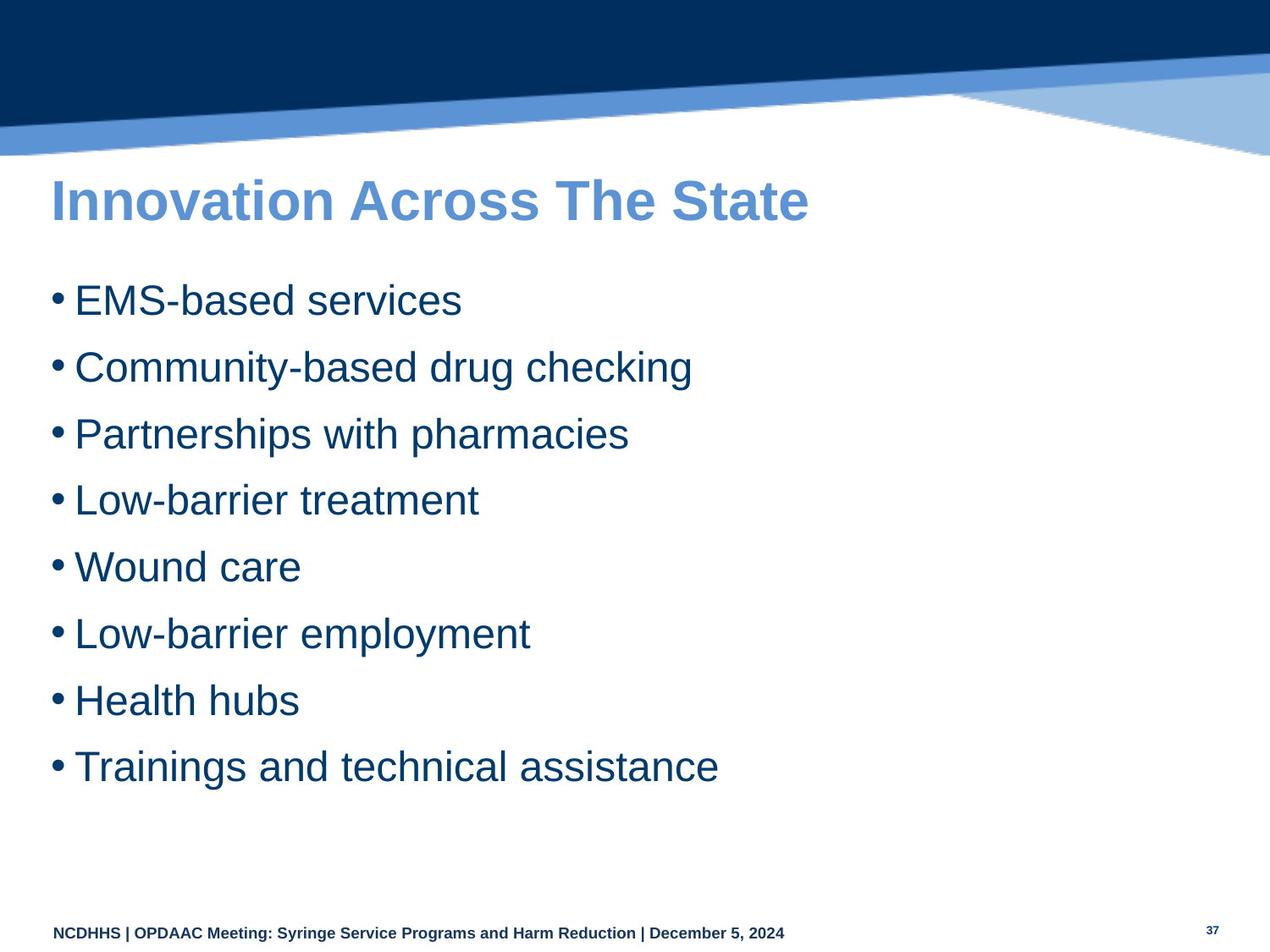

# Innovation Across The State
EMS-based services
Community-based drug checking
Partnerships with pharmacies
Low-barrier treatment
Wound care
Low-barrier employment
Health hubs
Trainings and technical assistance

37